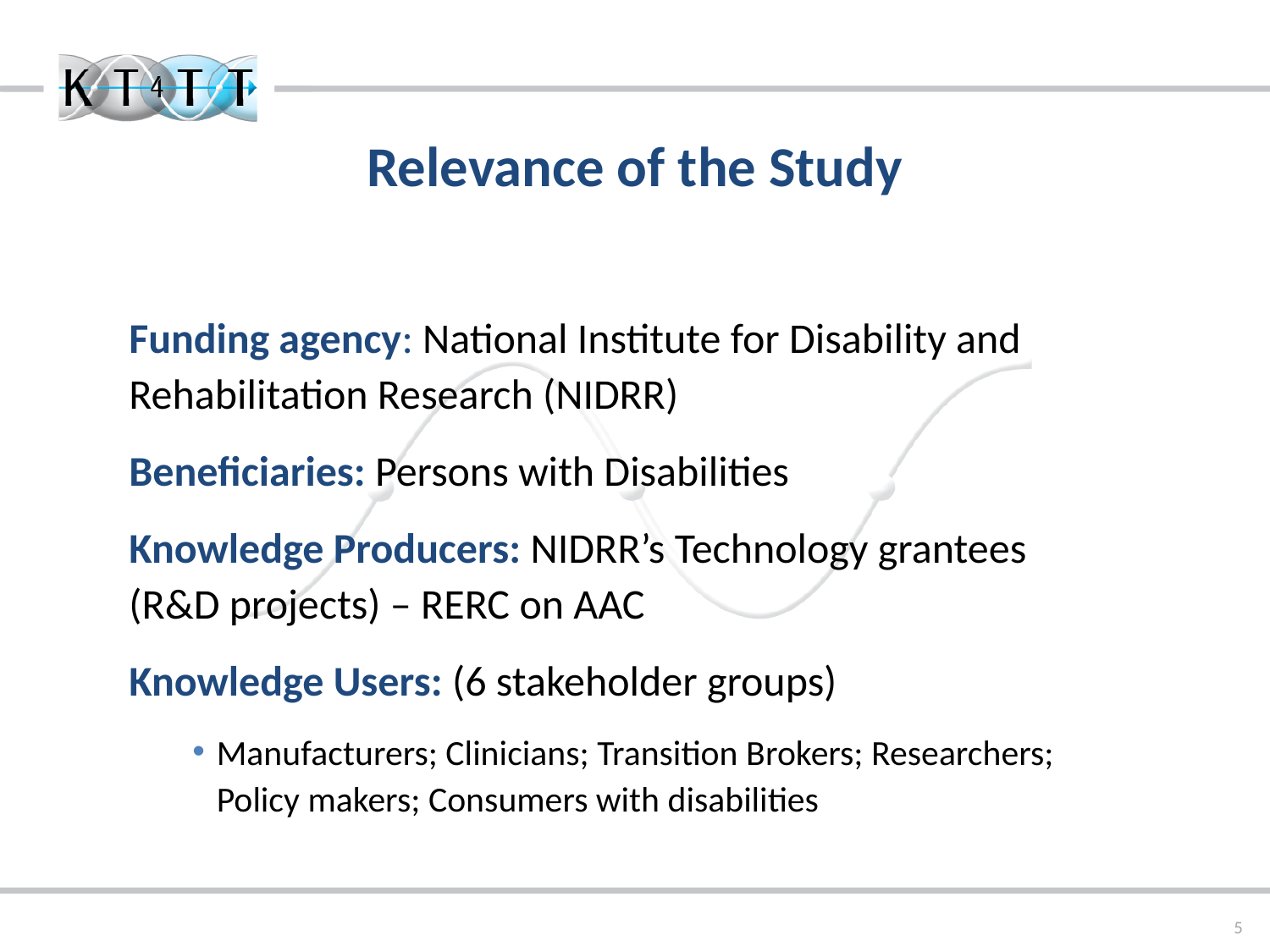

Relevance of the Study
Funding agency: National Institute for Disability and Rehabilitation Research (NIDRR)
Beneficiaries: Persons with Disabilities
Knowledge Producers: NIDRR’s Technology grantees
(R&D projects) – RERC on AAC
Knowledge Users: (6 stakeholder groups)
Manufacturers; Clinicians; Transition Brokers; Researchers; Policy makers; Consumers with disabilities